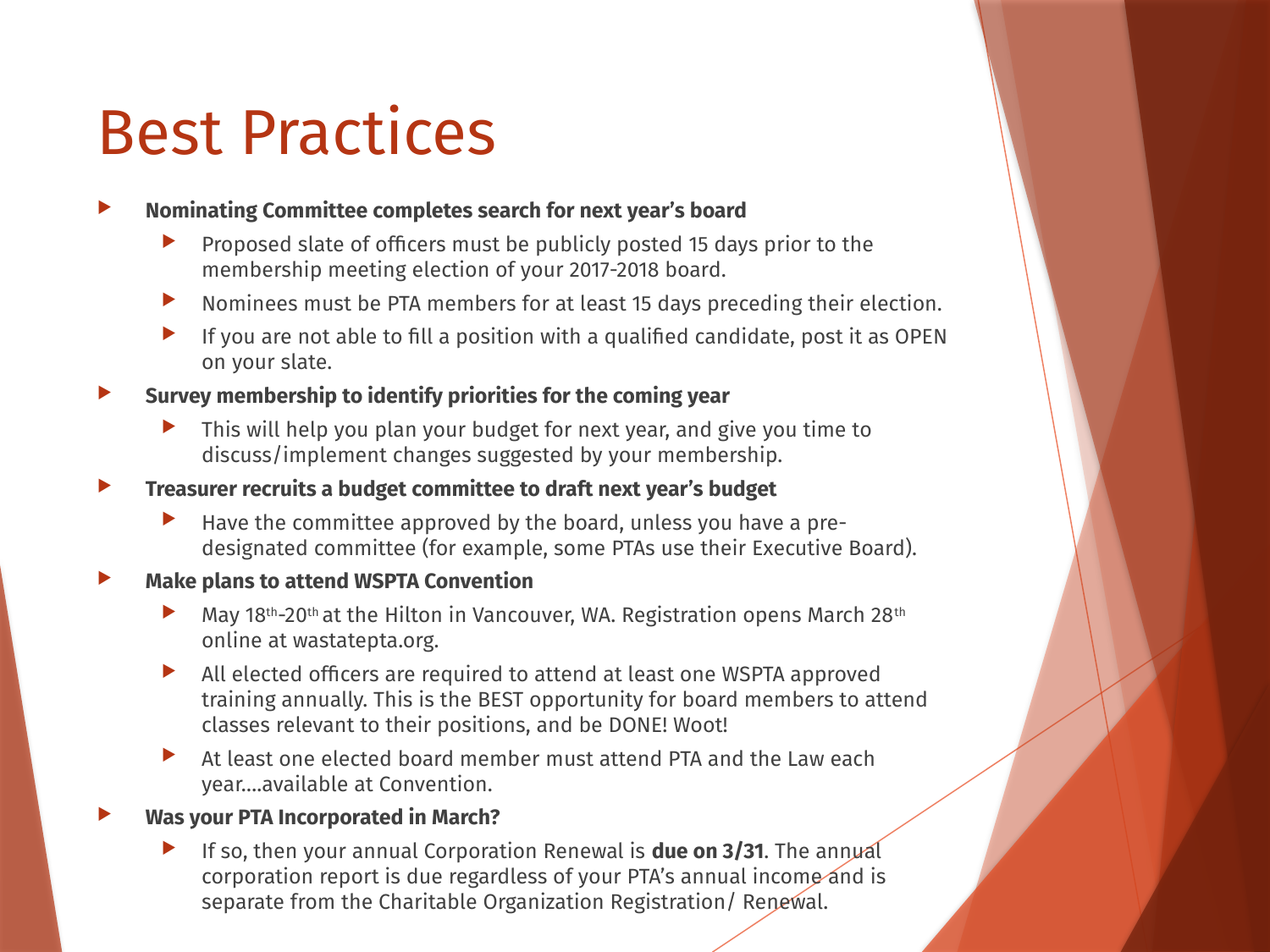

# Best Practices
Nominating Committee completes search for next year’s board
Proposed slate of officers must be publicly posted 15 days prior to the membership meeting election of your 2017-2018 board.
Nominees must be PTA members for at least 15 days preceding their election.
If you are not able to fill a position with a qualified candidate, post it as OPEN on your slate.
Survey membership to identify priorities for the coming year
This will help you plan your budget for next year, and give you time to discuss/implement changes suggested by your membership.
Treasurer recruits a budget committee to draft next year’s budget
Have the committee approved by the board, unless you have a pre-designated committee (for example, some PTAs use their Executive Board).
Make plans to attend WSPTA Convention
May 18th-20th at the Hilton in Vancouver, WA. Registration opens March 28th online at wastatepta.org.
All elected officers are required to attend at least one WSPTA approved training annually. This is the BEST opportunity for board members to attend classes relevant to their positions, and be DONE! Woot!
At least one elected board member must attend PTA and the Law each year….available at Convention.
Was your PTA Incorporated in March?
If so, then your annual Corporation Renewal is due on 3/31. The annual corporation report is due regardless of your PTA’s annual income and is separate from the Charitable Organization Registration/ Renewal.